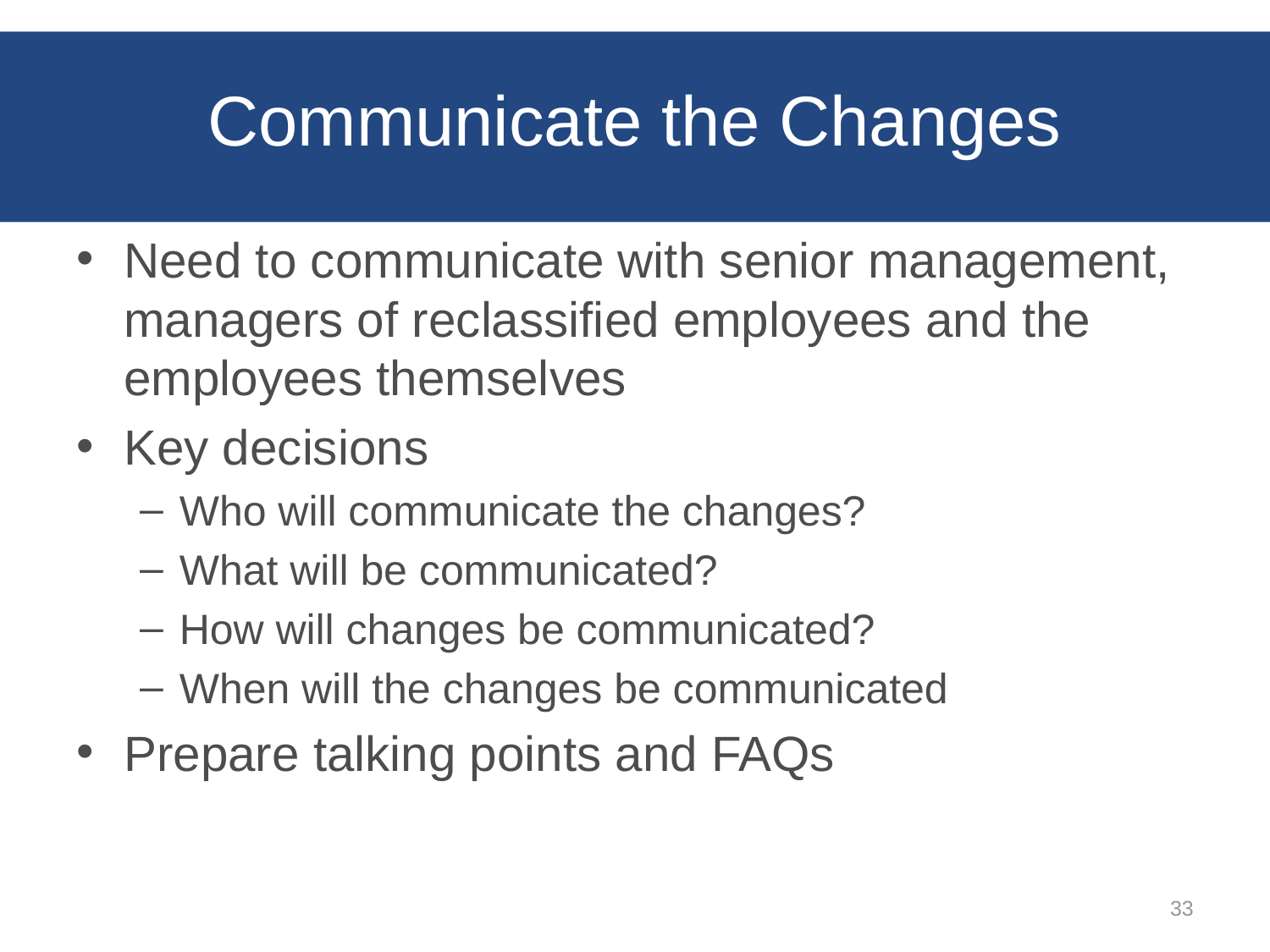

# Communicate the Changes
Need to communicate with senior management, managers of reclassified employees and the employees themselves
Key decisions
Who will communicate the changes?
What will be communicated?
How will changes be communicated?
When will the changes be communicated
Prepare talking points and FAQs
33